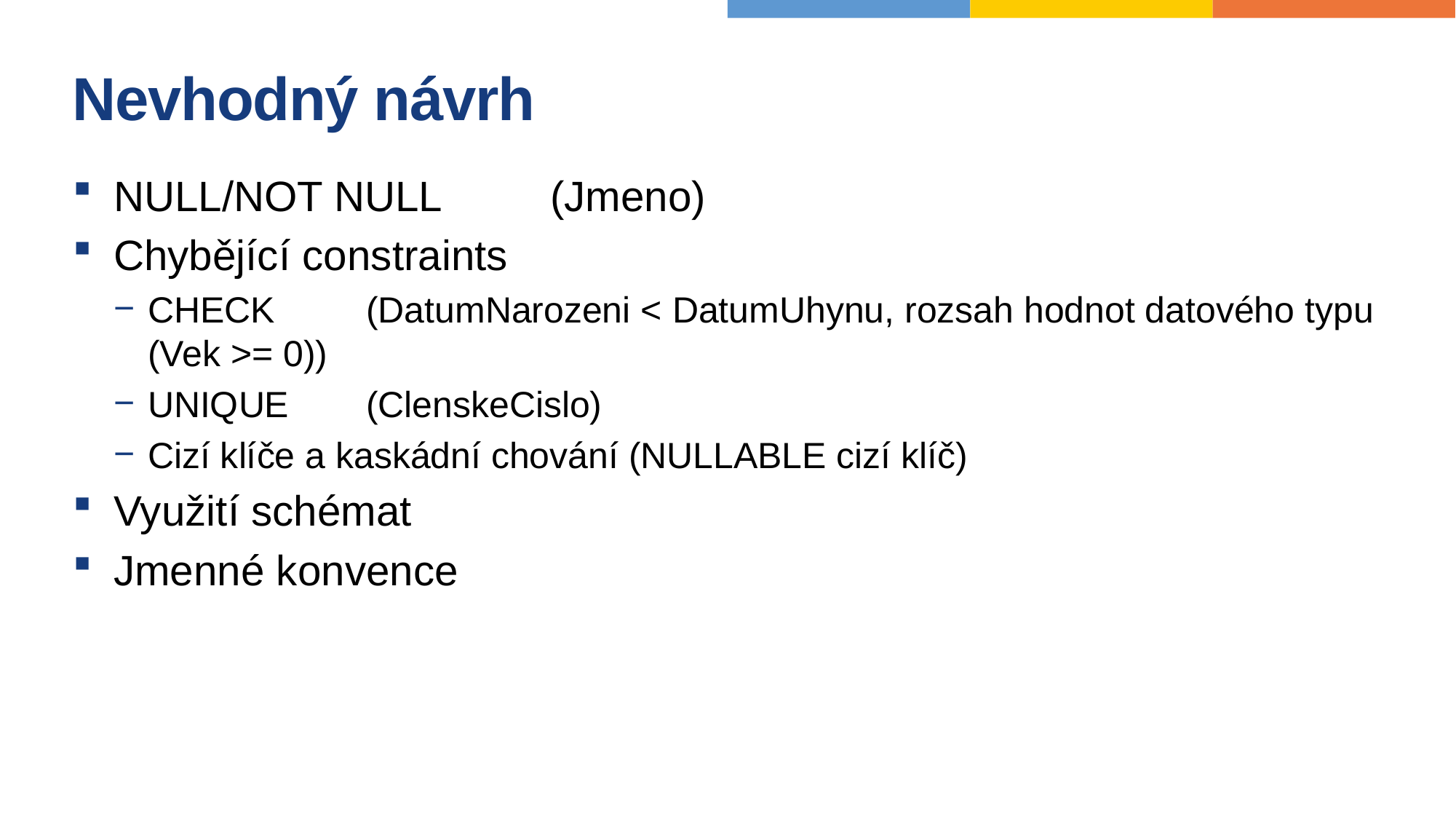

# Nevhodný návrh
NULL/NOT NULL	(Jmeno)
Chybějící constraints
CHECK	(DatumNarozeni < DatumUhynu, rozsah hodnot datového typu (Vek >= 0))
UNIQUE	(ClenskeCislo)
Cizí klíče a kaskádní chování (NULLABLE cizí klíč)
Využití schémat
Jmenné konvence